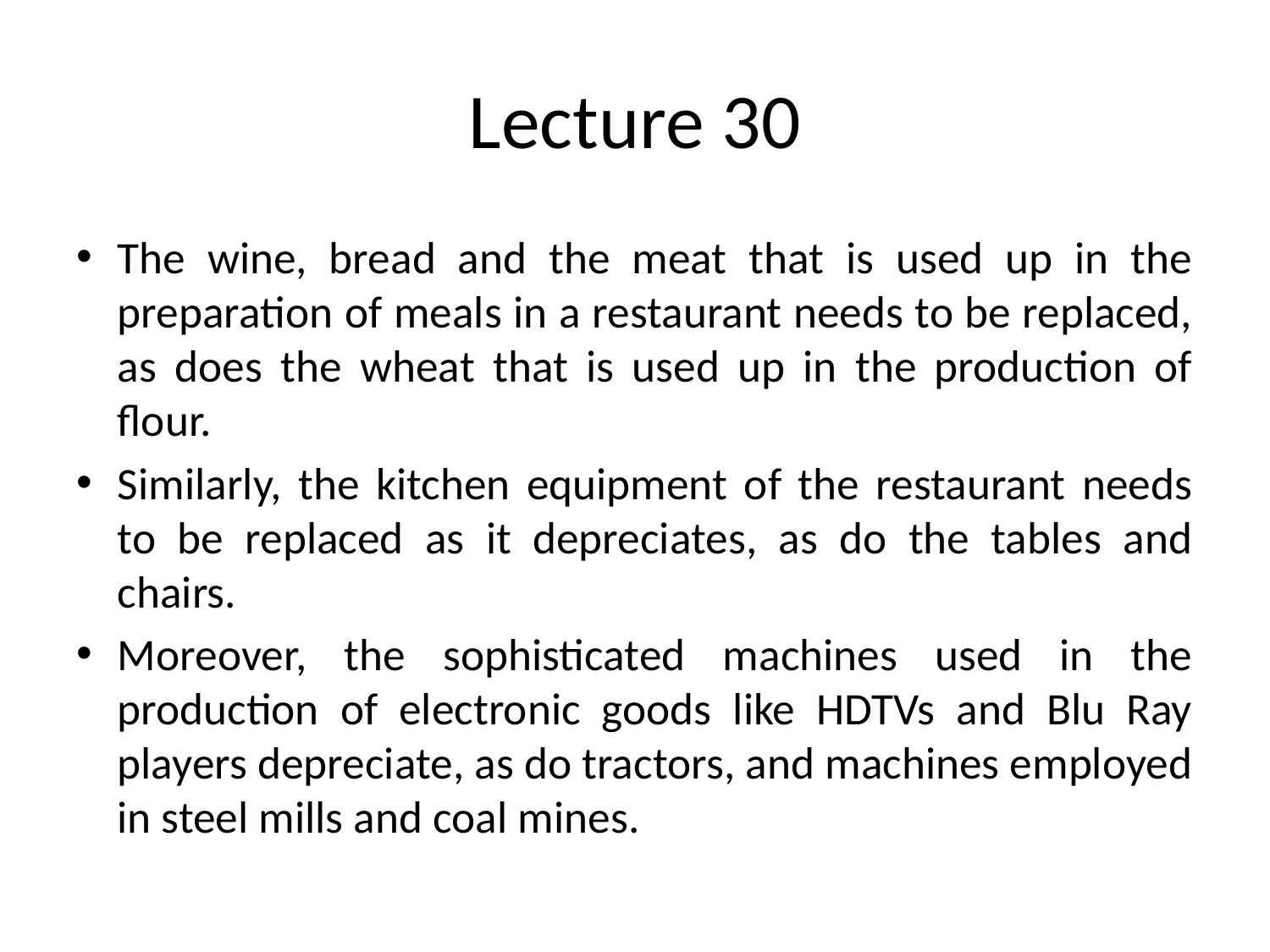

# Lecture 30
The wine, bread and the meat that is used up in the preparation of meals in a restaurant needs to be replaced, as does the wheat that is used up in the production of flour.
Similarly, the kitchen equipment of the restaurant needs to be replaced as it depreciates, as do the tables and chairs.
Moreover, the sophisticated machines used in the production of electronic goods like HDTVs and Blu Ray players depreciate, as do tractors, and machines employed in steel mills and coal mines.